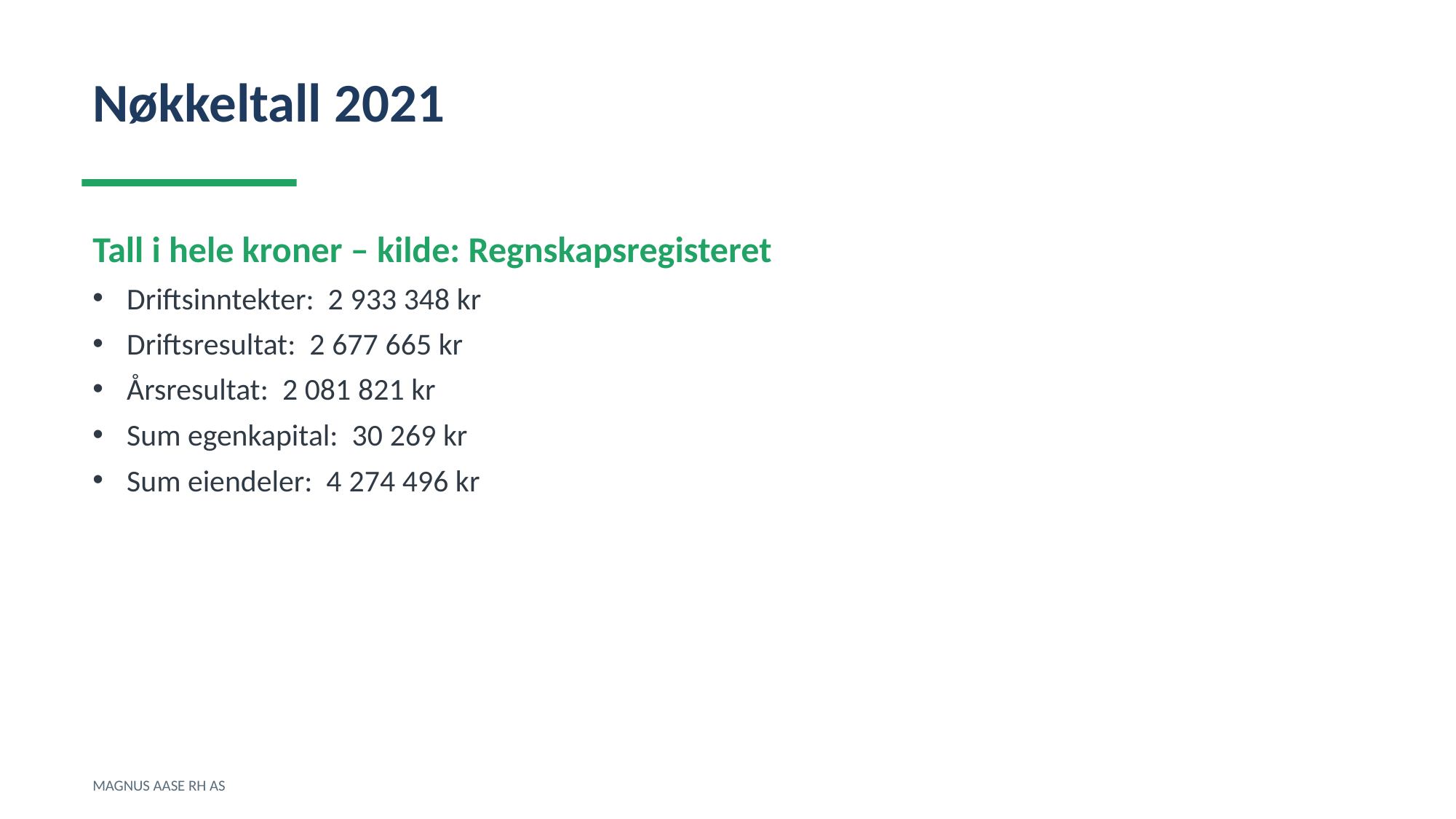

Nøkkeltall 2021

Tall i hele kroner – kilde: Regnskapsregisteret
Driftsinntekter:  2 933 348 kr
Driftsresultat:  2 677 665 kr
Årsresultat:  2 081 821 kr
Sum egenkapital:  30 269 kr
Sum eiendeler:  4 274 496 kr
MAGNUS AASE RH AS